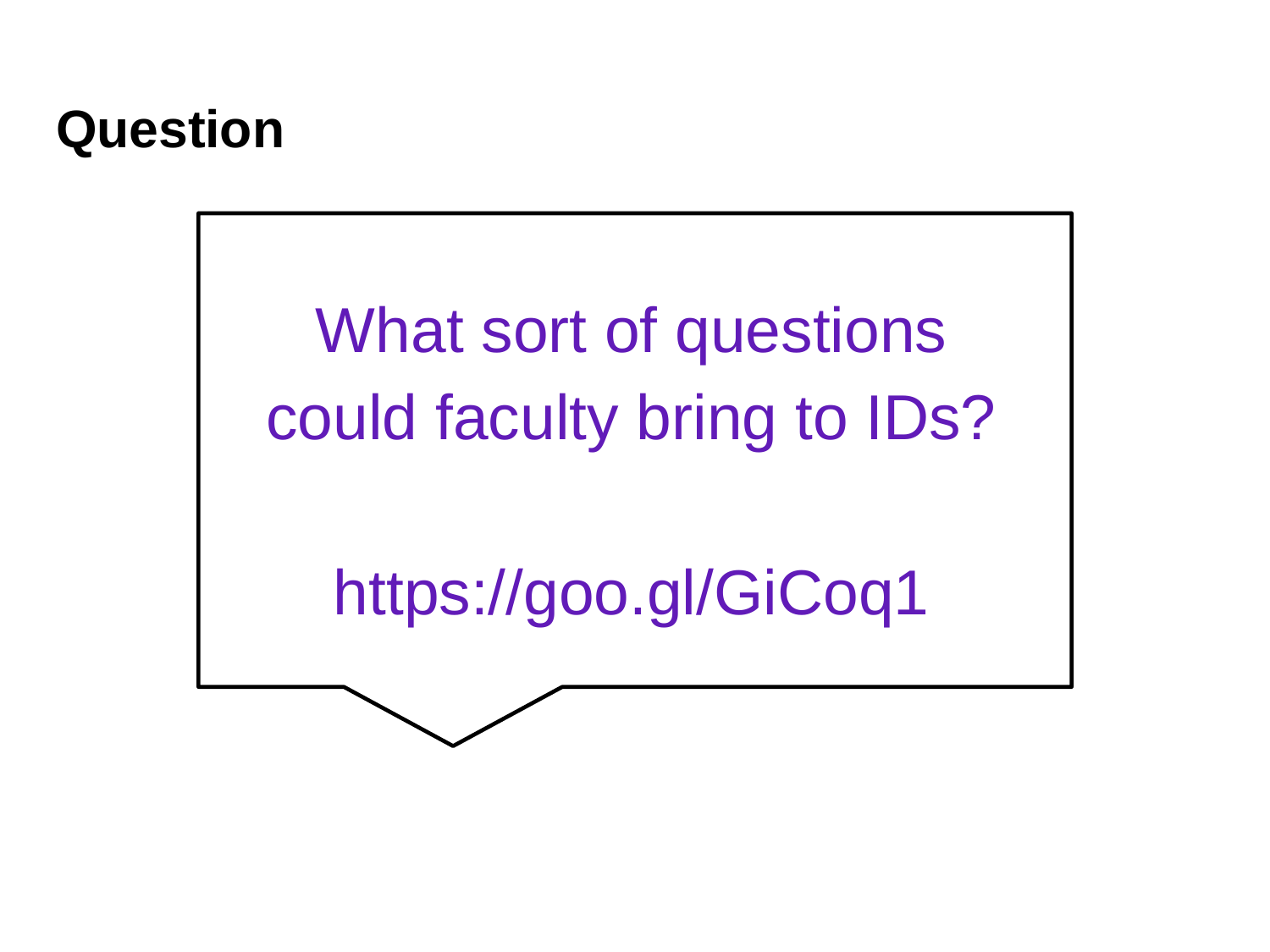

# Question

What sort of questions could faculty bring to IDs?

https://goo.gl/GiCoq1